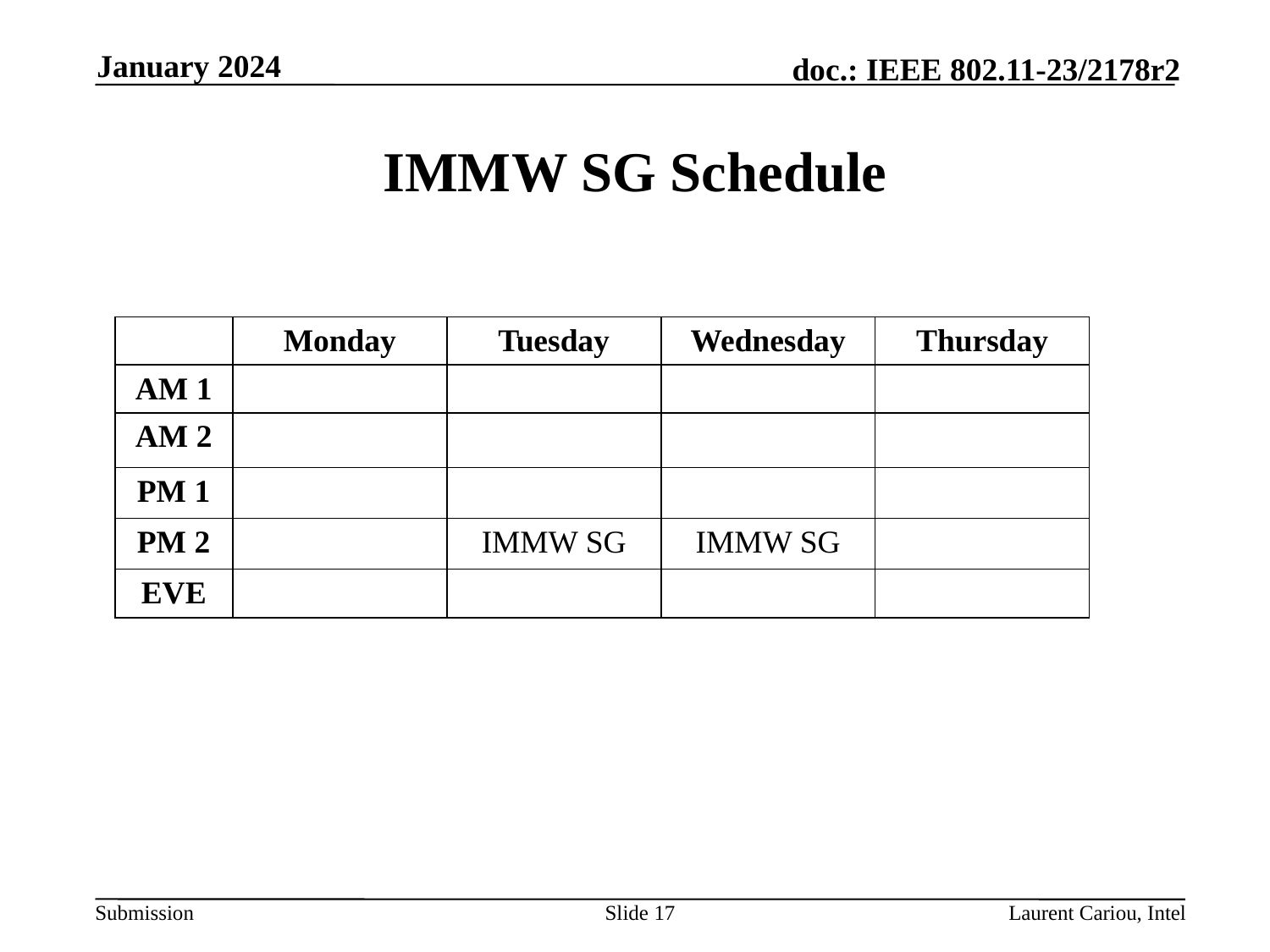

January 2024
# IMMW SG Schedule
|  | Monday | Tuesday | Wednesday | Thursday |
| --- | --- | --- | --- | --- |
| AM 1 |  |  |  |  |
| AM 2 |  |  |  |  |
| PM 1 |  |  |  |  |
| PM 2 |  | IMMW SG | IMMW SG |  |
| EVE |  |  |  |  |
Slide 17
Laurent Cariou, Intel